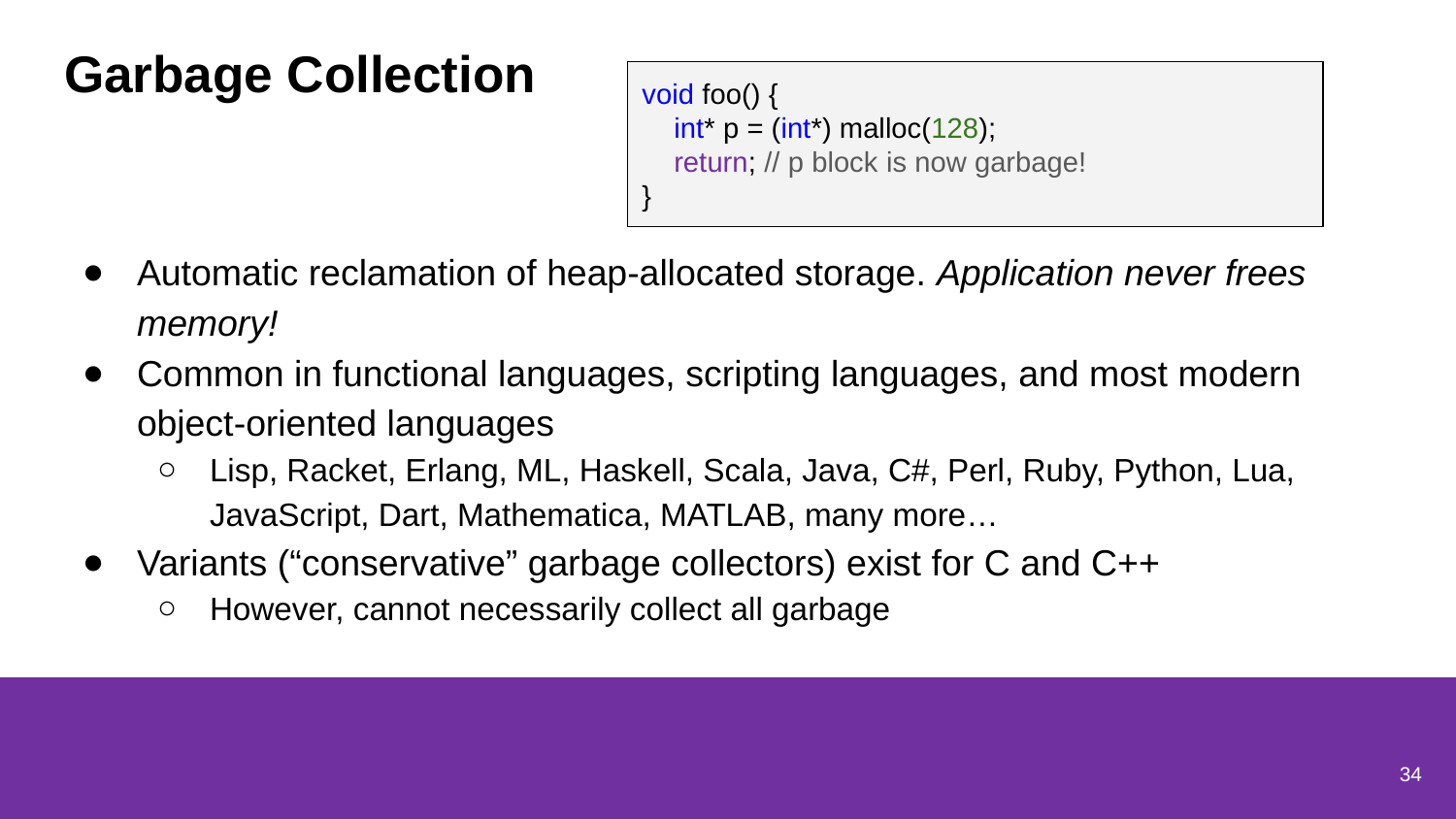

# Garbage Collection
void foo() {
    int* p = (int*) malloc(128);
    return; // p block is now garbage!
}
Automatic reclamation of heap-allocated storage. Application never frees memory!
Common in functional languages, scripting languages, and most modern object-oriented languages
Lisp, Racket, Erlang, ML, Haskell, Scala, Java, C#, Perl, Ruby, Python, Lua, JavaScript, Dart, Mathematica, MATLAB, many more…
Variants (“conservative” garbage collectors) exist for C and C++
However, cannot necessarily collect all garbage
34